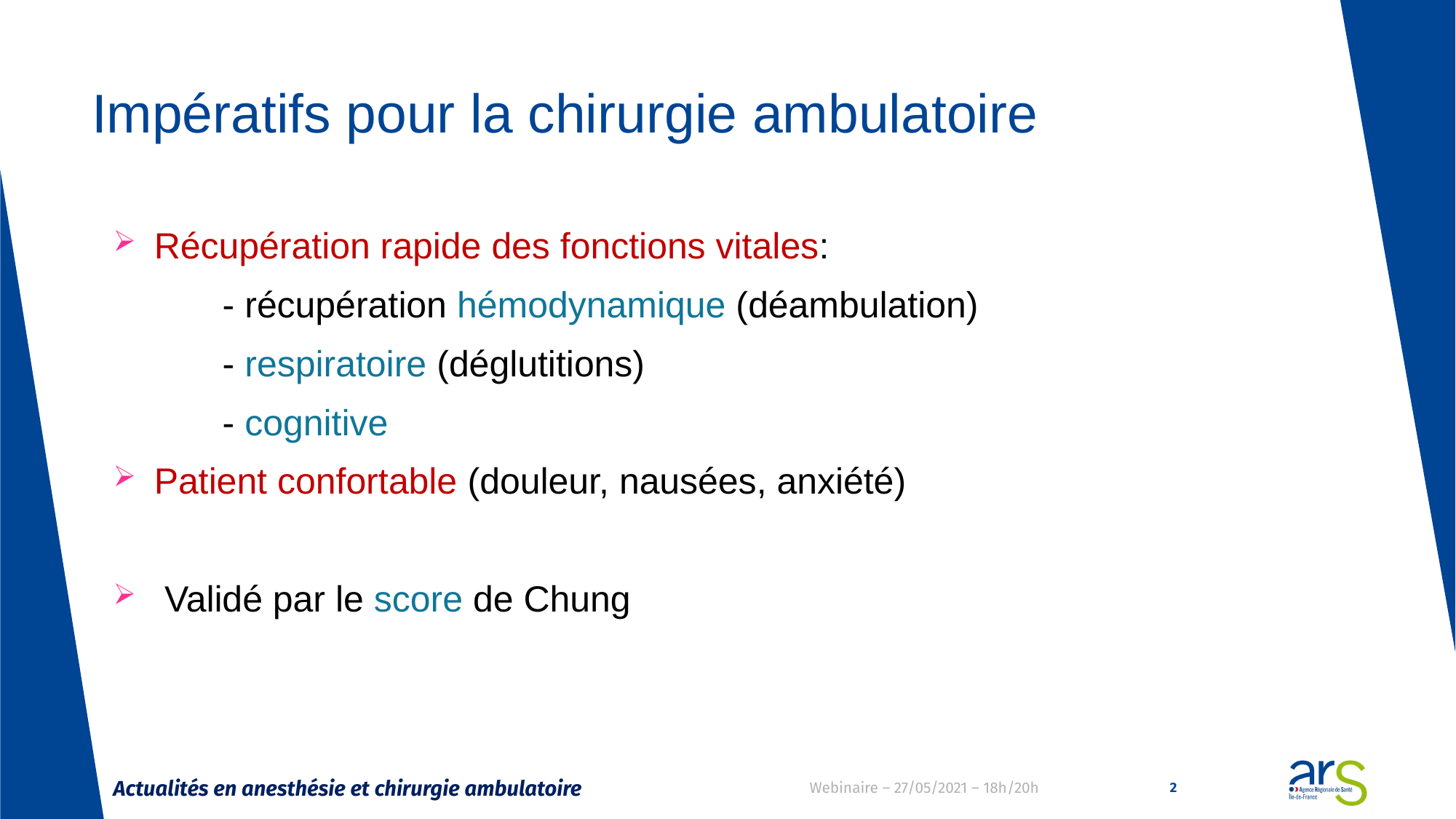

# Impératifs pour la chirurgie ambulatoire

Récupération rapide des fonctions vitales:
	- récupération hémodynamique (déambulation)
	- respiratoire (déglutitions)
	- cognitive
Patient confortable (douleur, nausées, anxiété)

 Validé par le score de Chung
Actualités en anesthésie et chirurgie ambulatoire
Webinaire – 27/05/2021 – 18h/20h
2